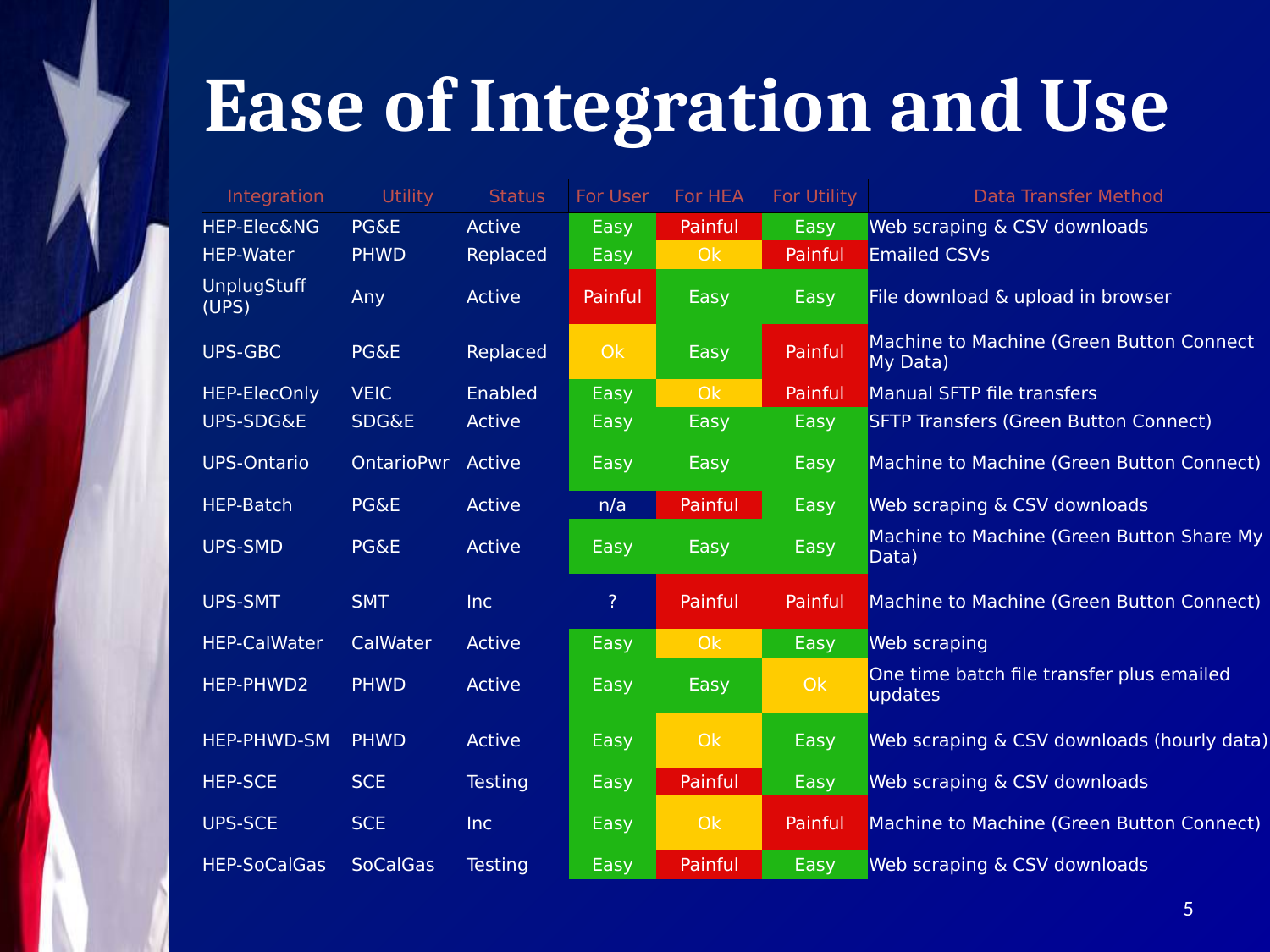

# Ease of Integration and Use
| Integration | Utility | Status | For User | For HEA | For Utility | Data Transfer Method |
| --- | --- | --- | --- | --- | --- | --- |
| HEP-Elec&NG | PG&E | Active | Easy | Painful | Easy | Web scraping & CSV downloads |
| HEP-Water | PHWD | Replaced | Easy | Ok | Painful | Emailed CSVs |
| UnplugStuff (UPS) | Any | Active | Painful | Easy | Easy | File download & upload in browser |
| UPS-GBC | PG&E | Replaced | Ok | Easy | Painful | Machine to Machine (Green Button Connect My Data) |
| HEP-ElecOnly | VEIC | Enabled | Easy | Ok | Painful | Manual SFTP file transfers |
| UPS-SDG&E | SDG&E | Active | Easy | Easy | Easy | SFTP Transfers (Green Button Connect) |
| UPS-Ontario | OntarioPwr | Active | Easy | Easy | Easy | Machine to Machine (Green Button Connect) |
| HEP-Batch | PG&E | Active | n/a | Painful | Easy | Web scraping & CSV downloads |
| UPS-SMD | PG&E | Active | Easy | Easy | Easy | Machine to Machine (Green Button Share My Data) |
| UPS-SMT | SMT | Inc | ? | Painful | Painful | Machine to Machine (Green Button Connect) |
| HEP-CalWater | CalWater | Active | Easy | Ok | Easy | Web scraping |
| HEP-PHWD2 | PHWD | Active | Easy | Easy | Ok | One time batch file transfer plus emailed updates |
| HEP-PHWD-SM | PHWD | Active | Easy | Ok | Easy | Web scraping & CSV downloads (hourly data) |
| HEP-SCE | SCE | Testing | Easy | Painful | Easy | Web scraping & CSV downloads |
| UPS-SCE | SCE | Inc | Easy | Ok | Painful | Machine to Machine (Green Button Connect) |
| HEP-SoCalGas | SoCalGas | Testing | Easy | Painful | Easy | Web scraping & CSV downloads |
5